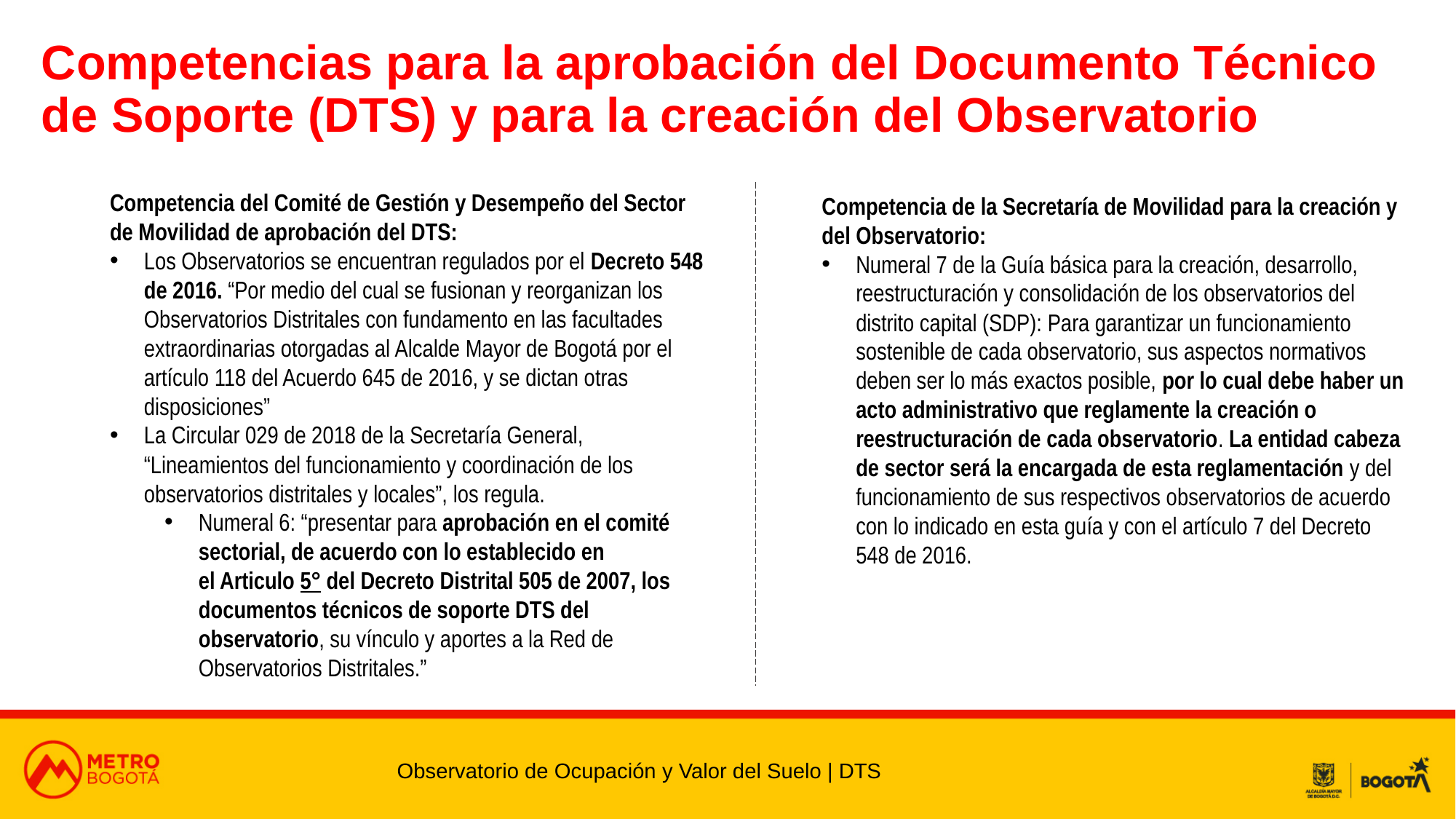

Competencias para la aprobación del Documento Técnico de Soporte (DTS) y para la creación del Observatorio
Competencia del Comité de Gestión y Desempeño del Sector de Movilidad de aprobación del DTS:
Los Observatorios se encuentran regulados por el Decreto 548 de 2016. “Por medio del cual se fusionan y reorganizan los Observatorios Distritales con fundamento en las facultades extraordinarias otorgadas al Alcalde Mayor de Bogotá por el artículo 118 del Acuerdo 645 de 2016, y se dictan otras disposiciones”
La Circular 029 de 2018 de la Secretaría General, “Lineamientos del funcionamiento y coordinación de los observatorios distritales y locales”, los regula.
Numeral 6: “presentar para aprobación en el comité sectorial, de acuerdo con lo establecido en el Articulo 5° del Decreto Distrital 505 de 2007, los documentos técnicos de soporte DTS del observatorio, su vínculo y aportes a la Red de Observatorios Distritales.”
Competencia de la Secretaría de Movilidad para la creación y del Observatorio:
Numeral 7 de la Guía básica para la creación, desarrollo, reestructuración y consolidación de los observatorios del distrito capital (SDP): Para garantizar un funcionamiento sostenible de cada observatorio, sus aspectos normativos deben ser lo más exactos posible, por lo cual debe haber un acto administrativo que reglamente la creación o reestructuración de cada observatorio. La entidad cabeza de sector será la encargada de esta reglamentación y del funcionamiento de sus respectivos observatorios de acuerdo con lo indicado en esta guía y con el artículo 7 del Decreto 548 de 2016.
Observatorio de Ocupación y Valor del Suelo | DTS